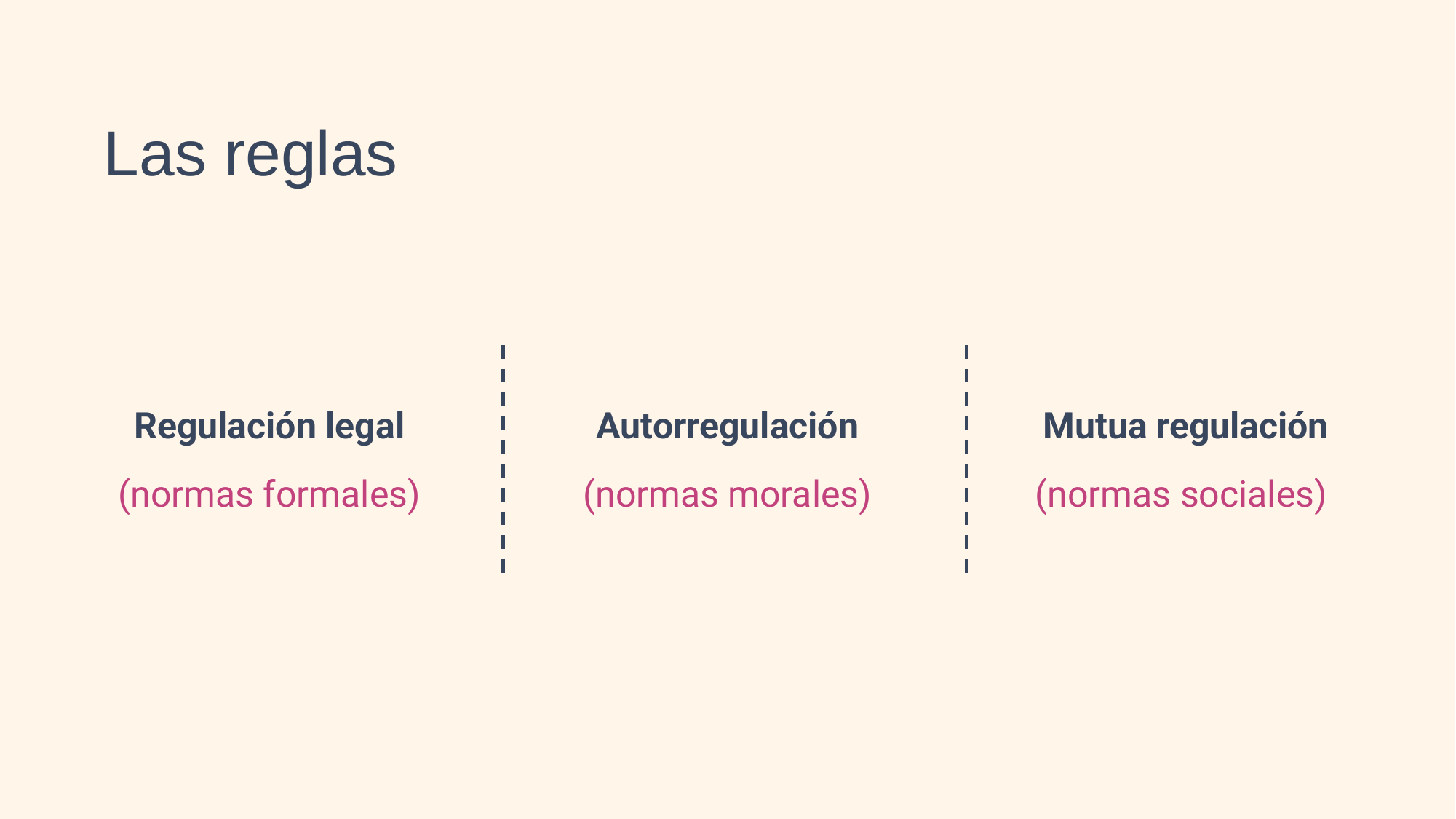

Las reglas
Regulación legal
(normas formales)
Autorregulación
(normas morales)
Mutua regulación
(normas sociales)